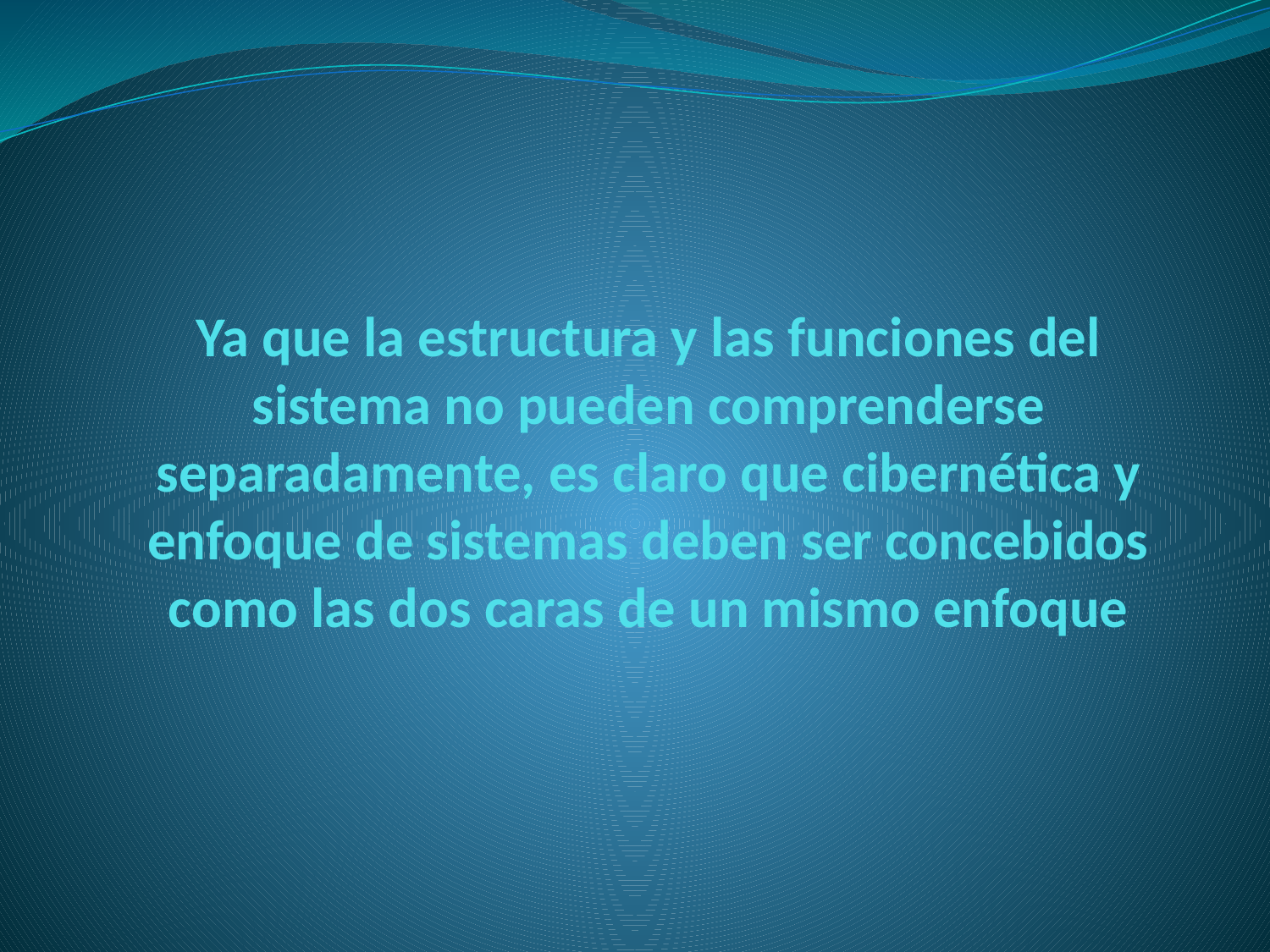

# Ya que la estructura y las funciones del sistema no pueden comprenderse separadamente, es claro que cibernética y enfoque de sistemas deben ser concebidos como las dos caras de un mismo enfoque